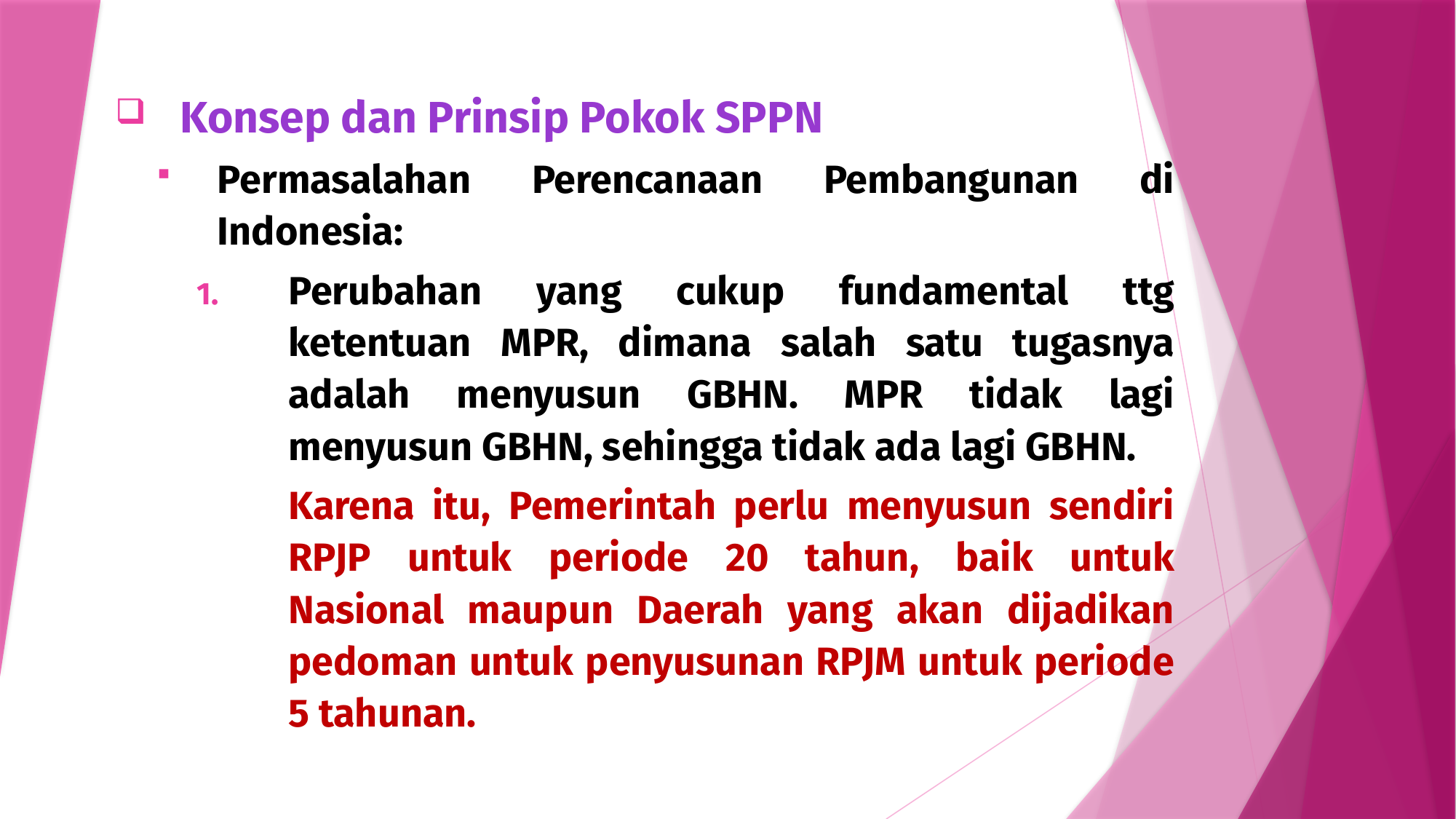

Konsep dan Prinsip Pokok SPPN
Permasalahan Perencanaan Pembangunan di Indonesia:
Perubahan yang cukup fundamental ttg ketentuan MPR, dimana salah satu tugasnya adalah menyusun GBHN. MPR tidak lagi menyusun GBHN, sehingga tidak ada lagi GBHN.
Karena itu, Pemerintah perlu menyusun sendiri RPJP untuk periode 20 tahun, baik untuk Nasional maupun Daerah yang akan dijadikan pedoman untuk penyusunan RPJM untuk periode 5 tahunan.